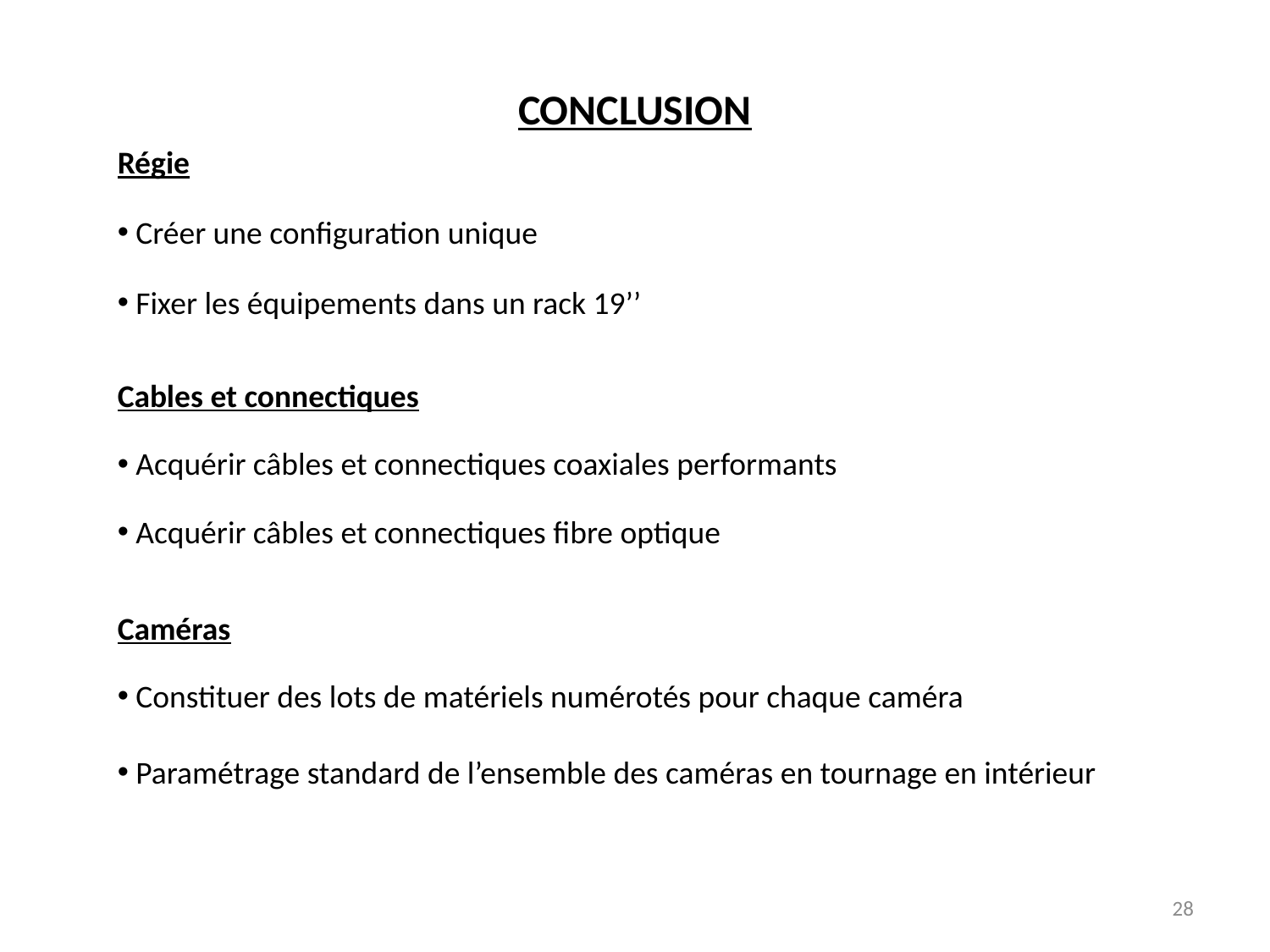

conclusion
Régie
 Créer une configuration unique
 Fixer les équipements dans un rack 19’’
Cables et connectiques
 Acquérir câbles et connectiques coaxiales performants
 Acquérir câbles et connectiques fibre optique
Caméras
 Constituer des lots de matériels numérotés pour chaque caméra
 Paramétrage standard de l’ensemble des caméras en tournage en intérieur
28